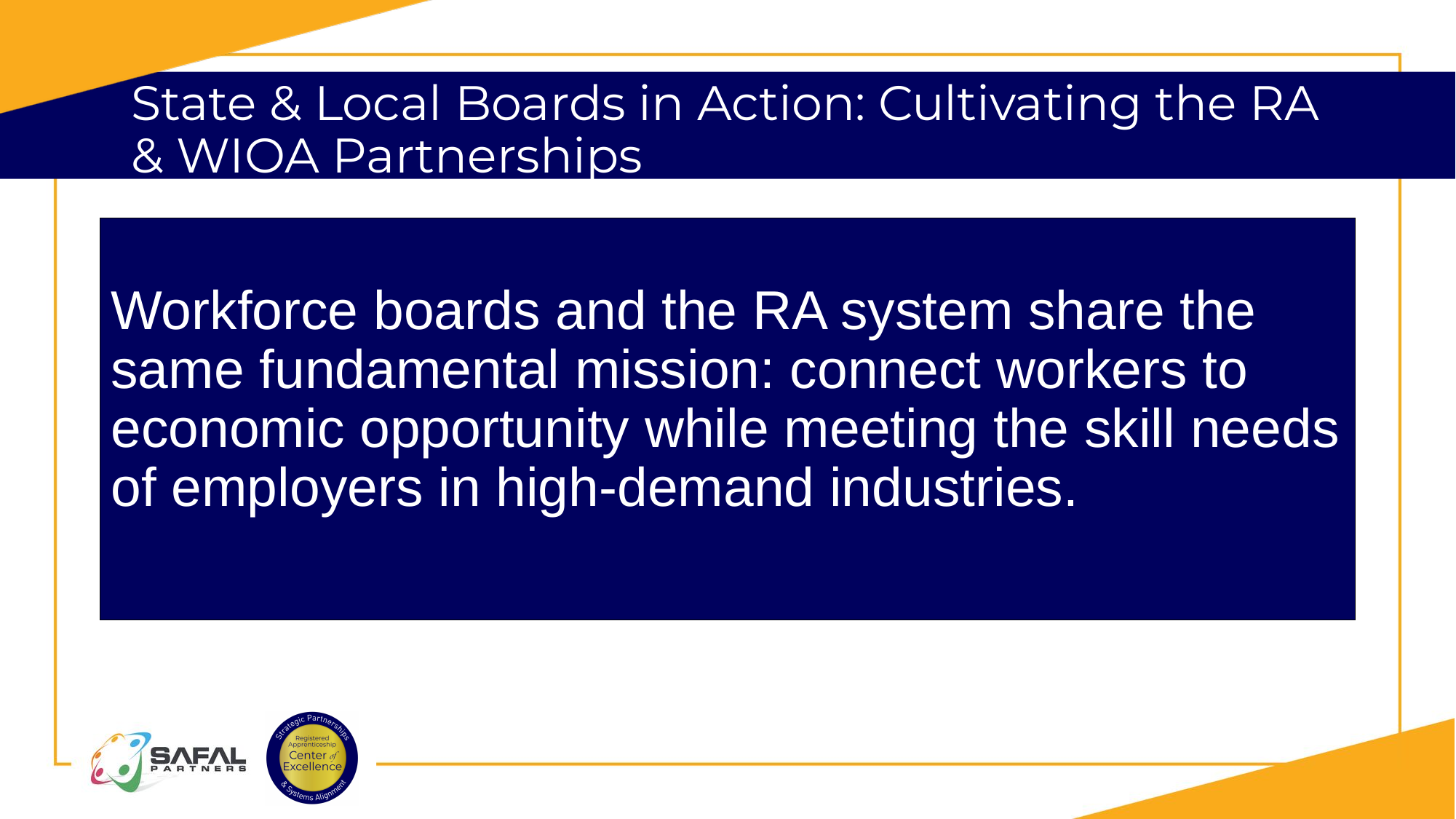

# State & Local Boards in Action: Cultivating the RA & WIOA Partnerships
Workforce boards and the RA system share the same fundamental mission: connect workers to economic opportunity while meeting the skill needs of employers in high-demand industries. ​